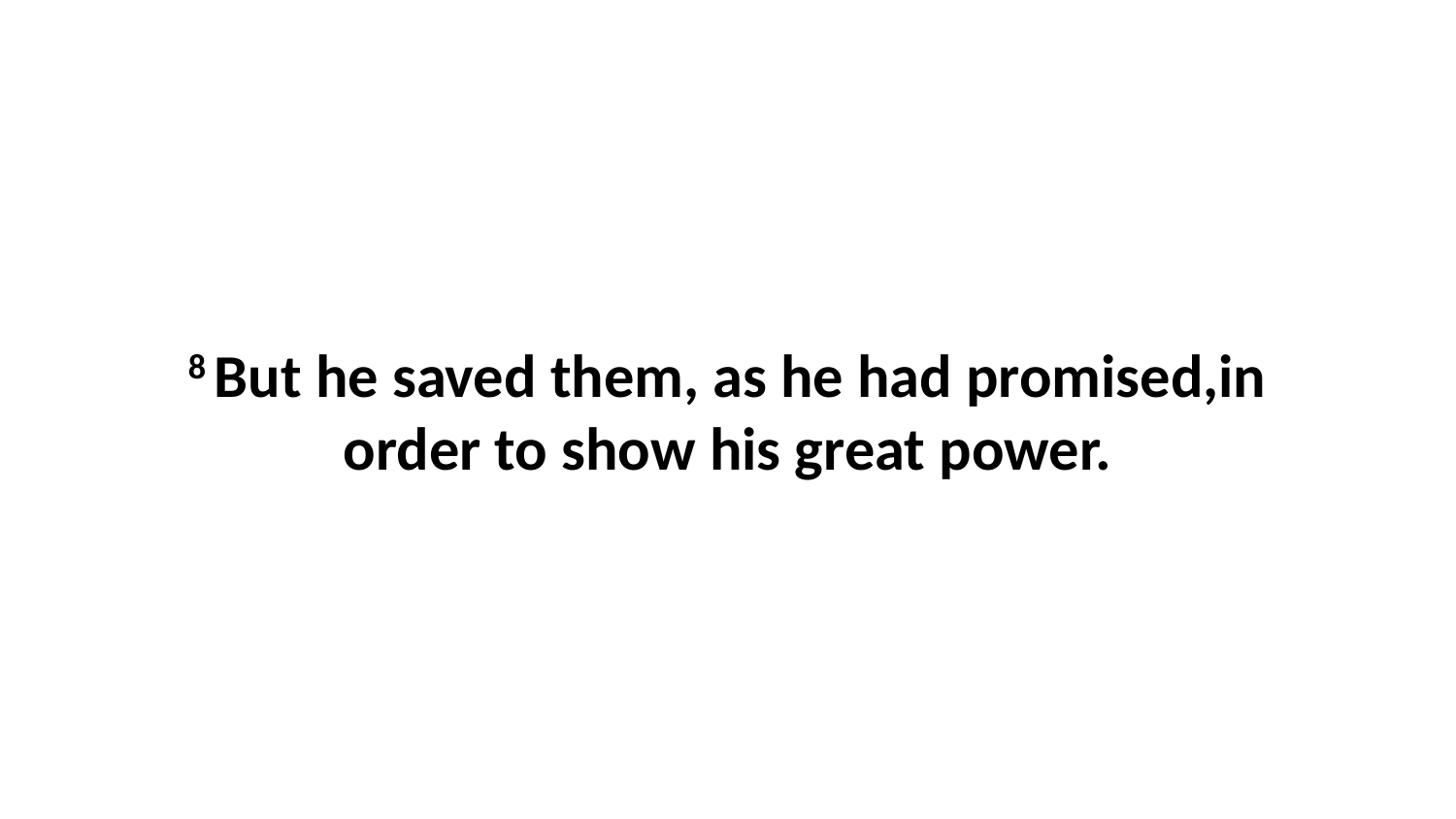

8 But he saved them, as he had promised,in order to show his great power.